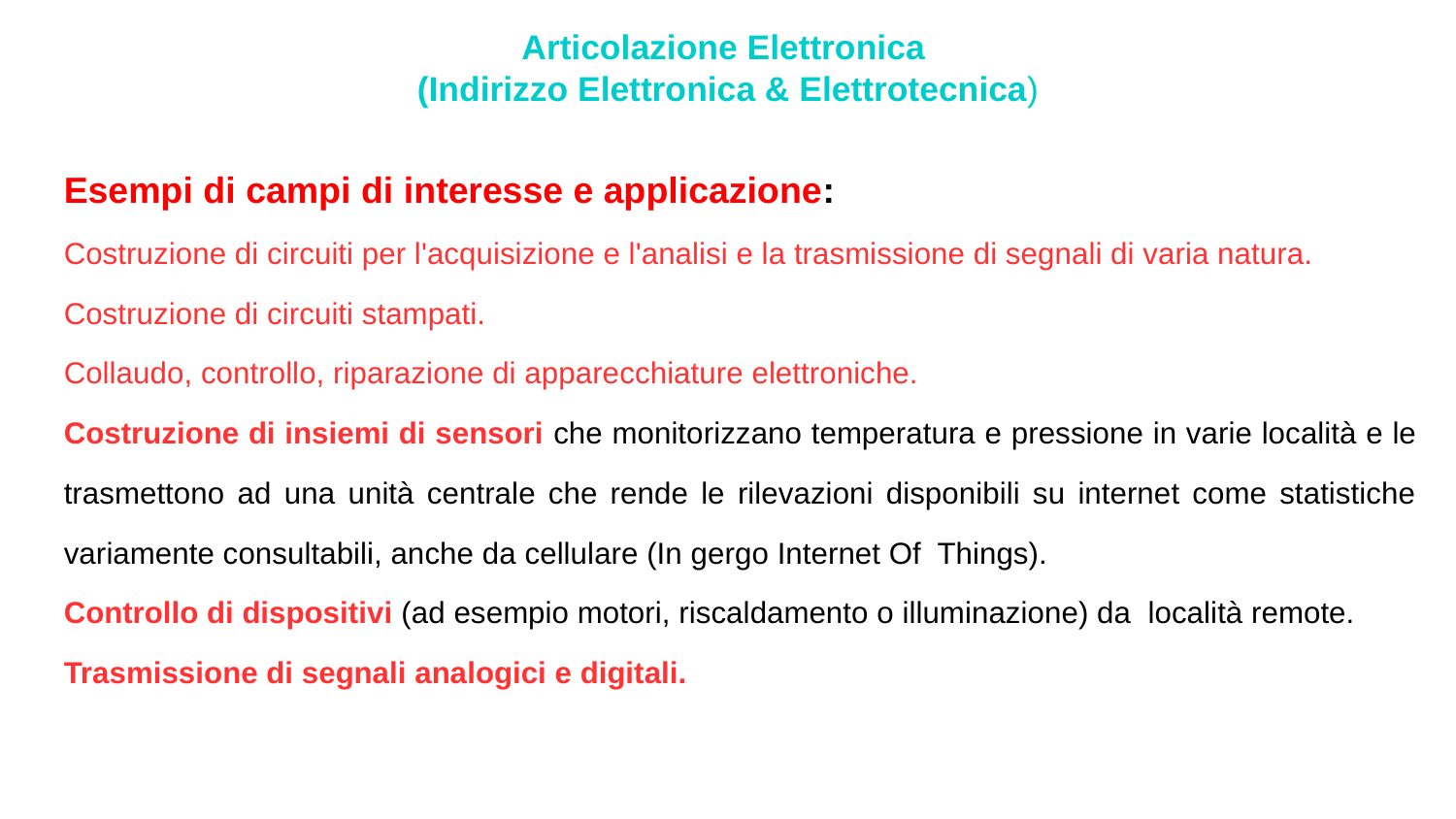

Articolazione Elettronica
(Indirizzo Elettronica & Elettrotecnica)
Esempi di campi di interesse e applicazione:
Costruzione di circuiti per l'acquisizione e l'analisi e la trasmissione di segnali di varia natura.
Costruzione di circuiti stampati.
Collaudo, controllo, riparazione di apparecchiature elettroniche.
Costruzione di insiemi di sensori che monitorizzano temperatura e pressione in varie località e le trasmettono ad una unità centrale che rende le rilevazioni disponibili su internet come statistiche variamente consultabili, anche da cellulare (In gergo Internet Of  Things).
Controllo di dispositivi (ad esempio motori, riscaldamento o illuminazione) da  località remote.
Trasmissione di segnali analogici e digitali.